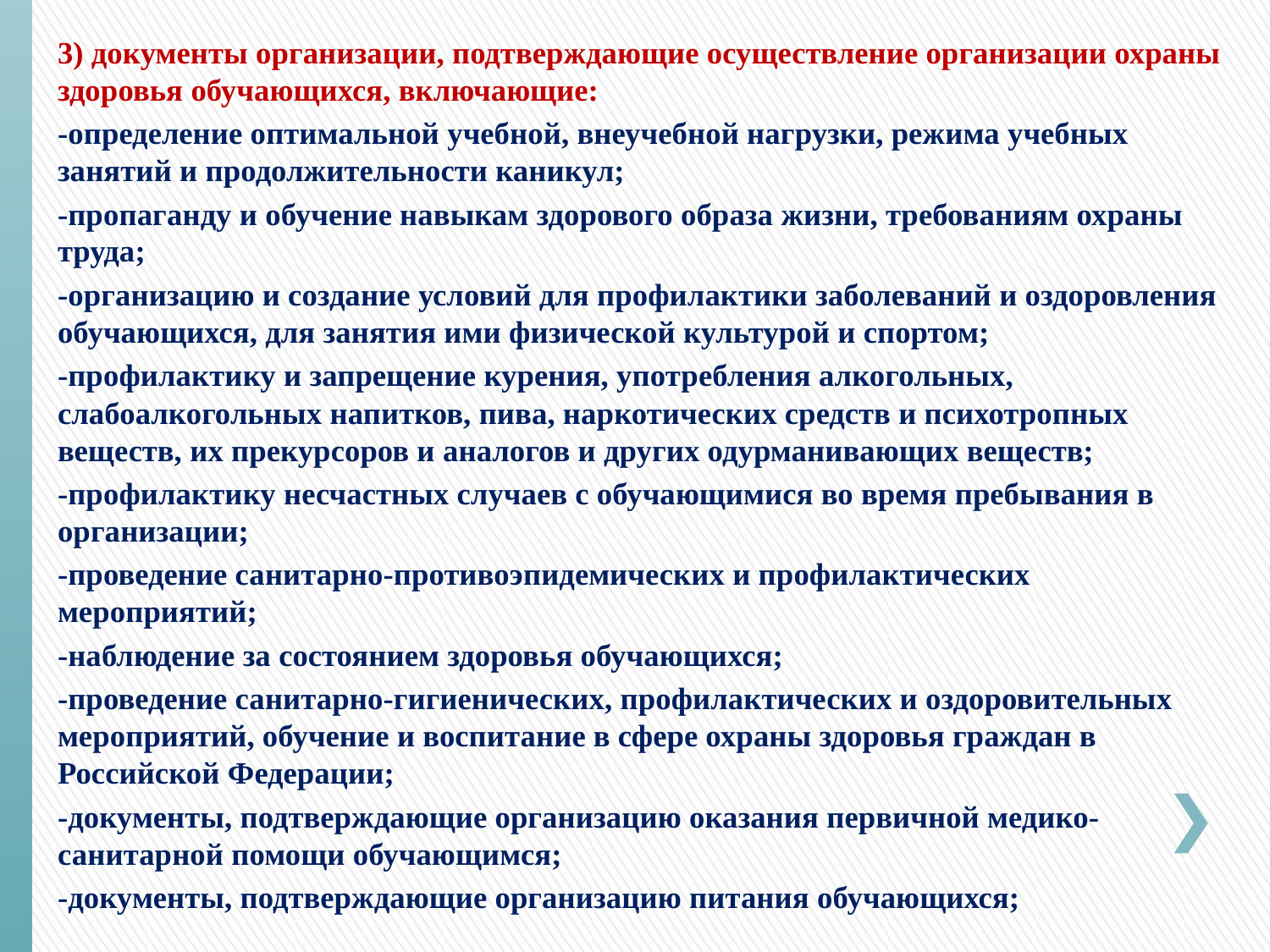

3) документы организации, подтверждающие осуществление организации охраны здоровья обучающихся, включающие:
-определение оптимальной учебной, внеучебной нагрузки, режима учебных занятий и продолжительности каникул;
-пропаганду и обучение навыкам здорового образа жизни, требованиям охраны труда;
-организацию и создание условий для профилактики заболеваний и оздоровления обучающихся, для занятия ими физической культурой и спортом;
-профилактику и запрещение курения, употребления алкогольных, слабоалкогольных напитков, пива, наркотических средств и психотропных веществ, их прекурсоров и аналогов и других одурманивающих веществ;
-профилактику несчастных случаев с обучающимися во время пребывания в организации;
-проведение санитарно-противоэпидемических и профилактических мероприятий;
-наблюдение за состоянием здоровья обучающихся;
-проведение санитарно-гигиенических, профилактических и оздоровительных мероприятий, обучение и воспитание в сфере охраны здоровья граждан в Российской Федерации;
-документы, подтверждающие организацию оказания первичной медико-санитарной помощи обучающимся;
-документы, подтверждающие организацию питания обучающихся;

#